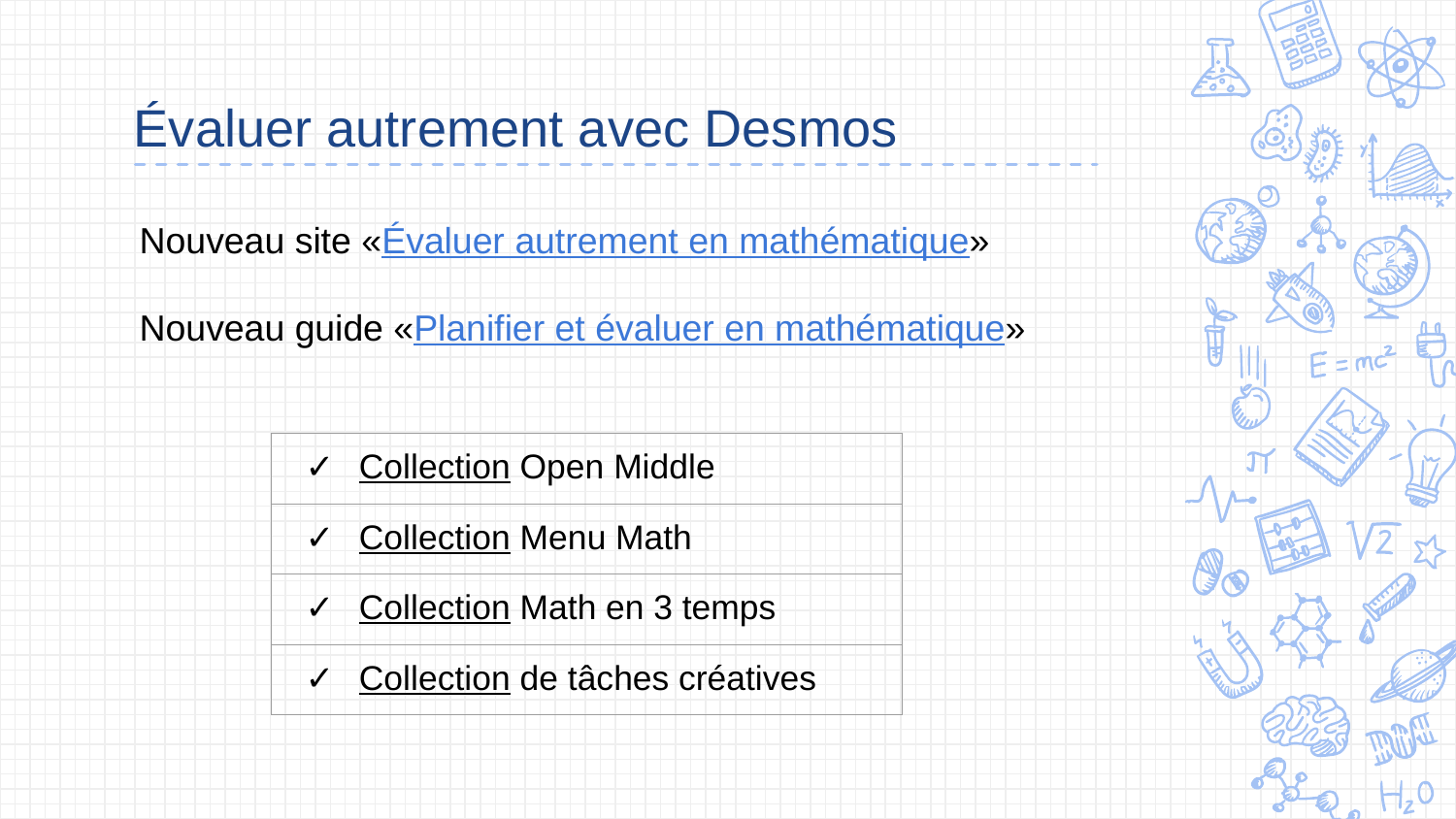

# Évaluer autrement avec Desmos
Nouveau site «Évaluer autrement en mathématique»

Nouveau guide «Planifier et évaluer en mathématique»
| Collection Open Middle |
| --- |
| Collection Menu Math |
| Collection Math en 3 temps |
| Collection de tâches créatives |